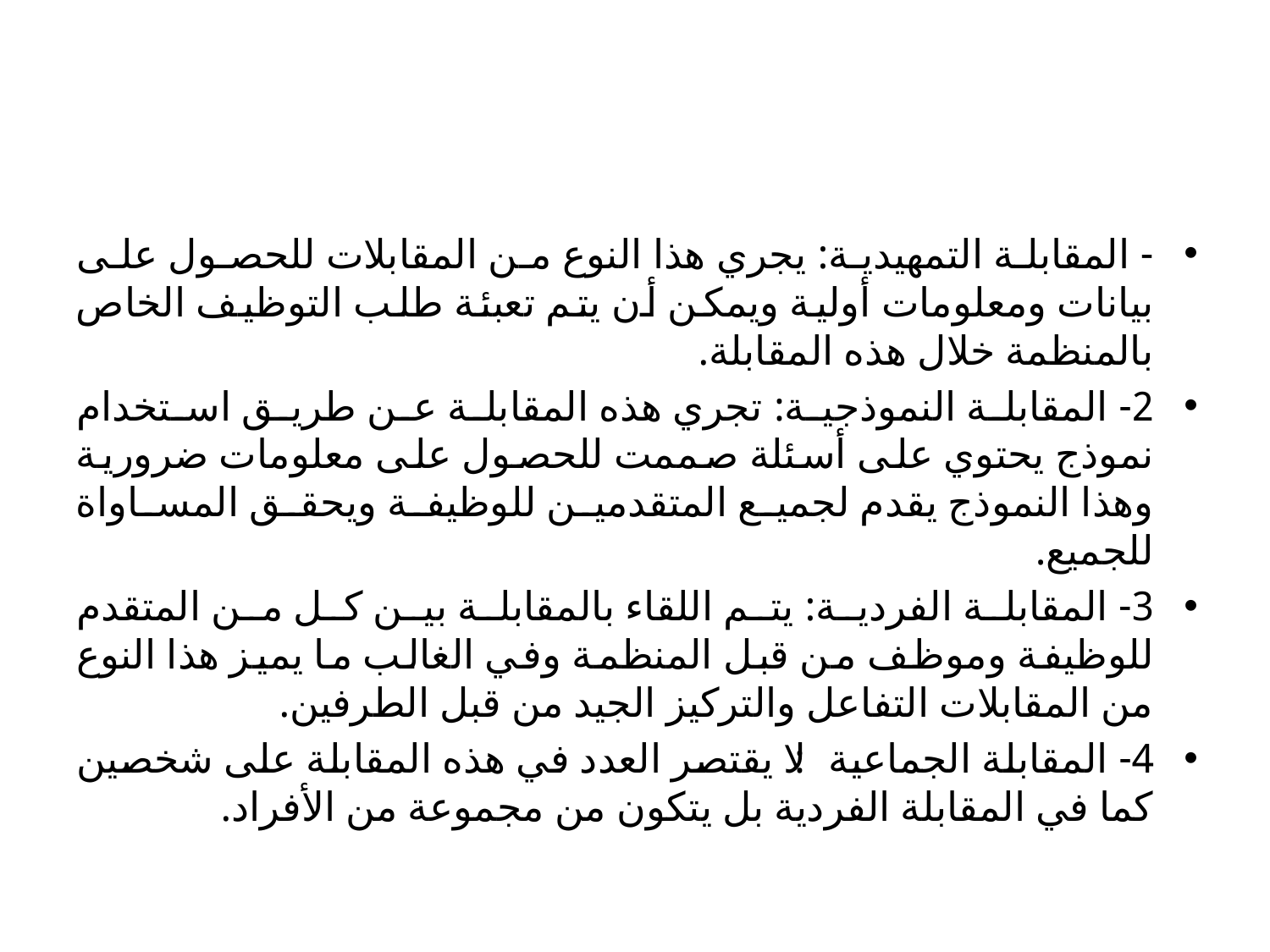

#
- المقابلة التمهيدية: يجري هذا النوع من المقابلات للحصول على بيانات ومعلومات أولية ويمكن أن يتم تعبئة طلب التوظيف الخاص بالمنظمة خلال هذه المقابلة.
2- المقابلة النموذجية: تجري هذه المقابلة عن طريق استخدام نموذج يحتوي على أسئلة صممت للحصول على معلومات ضرورية وهذا النموذج يقدم لجميع المتقدمين للوظيفة ويحقق المساواة للجميع.
3- المقابلة الفردية: يتم اللقاء بالمقابلة بين كل من المتقدم للوظيفة وموظف من قبل المنظمة وفي الغالب ما يميز هذا النوع من المقابلات التفاعل والتركيز الجيد من قبل الطرفين.
4- المقابلة الجماعية: لا يقتصر العدد في هذه المقابلة على شخصين كما في المقابلة الفردية بل يتكون من مجموعة من الأفراد.